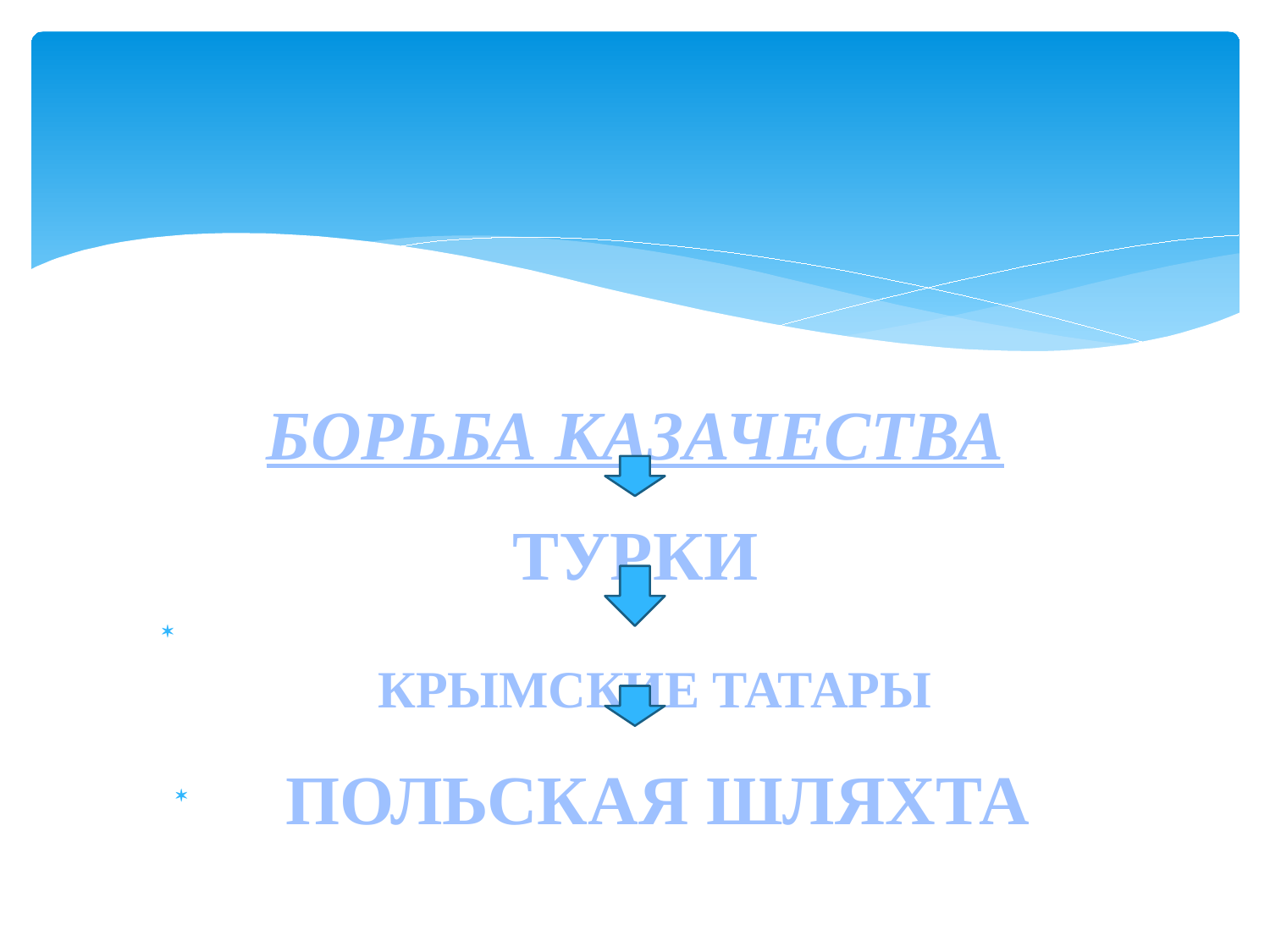

#
БОРЬБА КАЗАЧЕСТВА
ТУРКИ
                                                                                                                                        КРЫМСКИЕ ТАТАРЫ
 ПОЛЬСКАЯ ШЛЯХТА